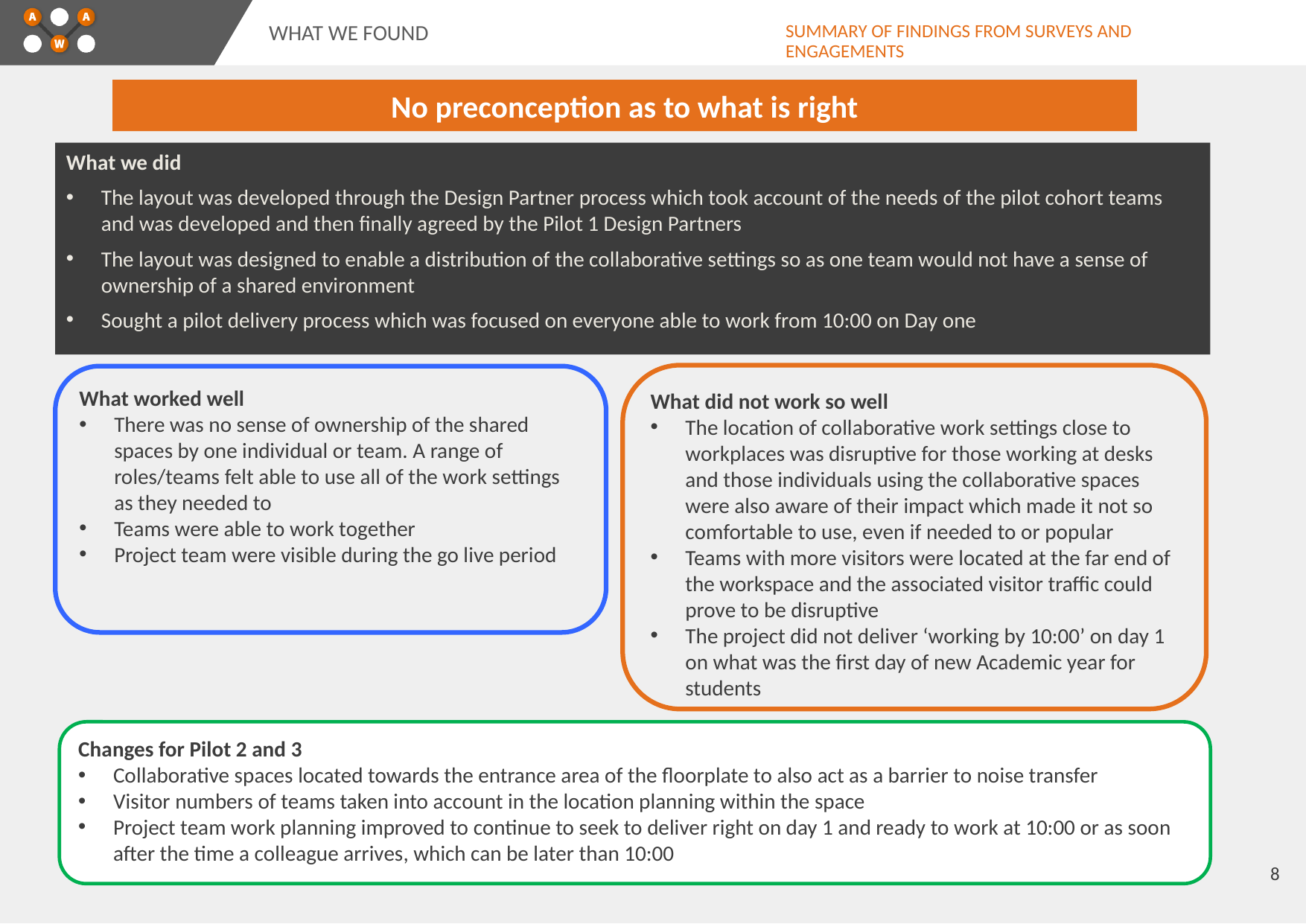

WHAT WE FOUND
SUMMARY OF FINDINGS FROM SURVEYS AND ENGAGEMENTS
No preconception as to what is right
What we did
The layout was developed through the Design Partner process which took account of the needs of the pilot cohort teams and was developed and then finally agreed by the Pilot 1 Design Partners
The layout was designed to enable a distribution of the collaborative settings so as one team would not have a sense of ownership of a shared environment
Sought a pilot delivery process which was focused on everyone able to work from 10:00 on Day one
What did not work so well
The location of collaborative work settings close to workplaces was disruptive for those working at desks and those individuals using the collaborative spaces were also aware of their impact which made it not so comfortable to use, even if needed to or popular
Teams with more visitors were located at the far end of the workspace and the associated visitor traffic could prove to be disruptive
The project did not deliver ‘working by 10:00’ on day 1 on what was the first day of new Academic year for students

What worked well
There was no sense of ownership of the shared spaces by one individual or team. A range of roles/teams felt able to use all of the work settings as they needed to
Teams were able to work together
Project team were visible during the go live period
Changes for Pilot 2 and 3
Collaborative spaces located towards the entrance area of the floorplate to also act as a barrier to noise transfer
Visitor numbers of teams taken into account in the location planning within the space
Project team work planning improved to continue to seek to deliver right on day 1 and ready to work at 10:00 or as soon after the time a colleague arrives, which can be later than 10:00

8